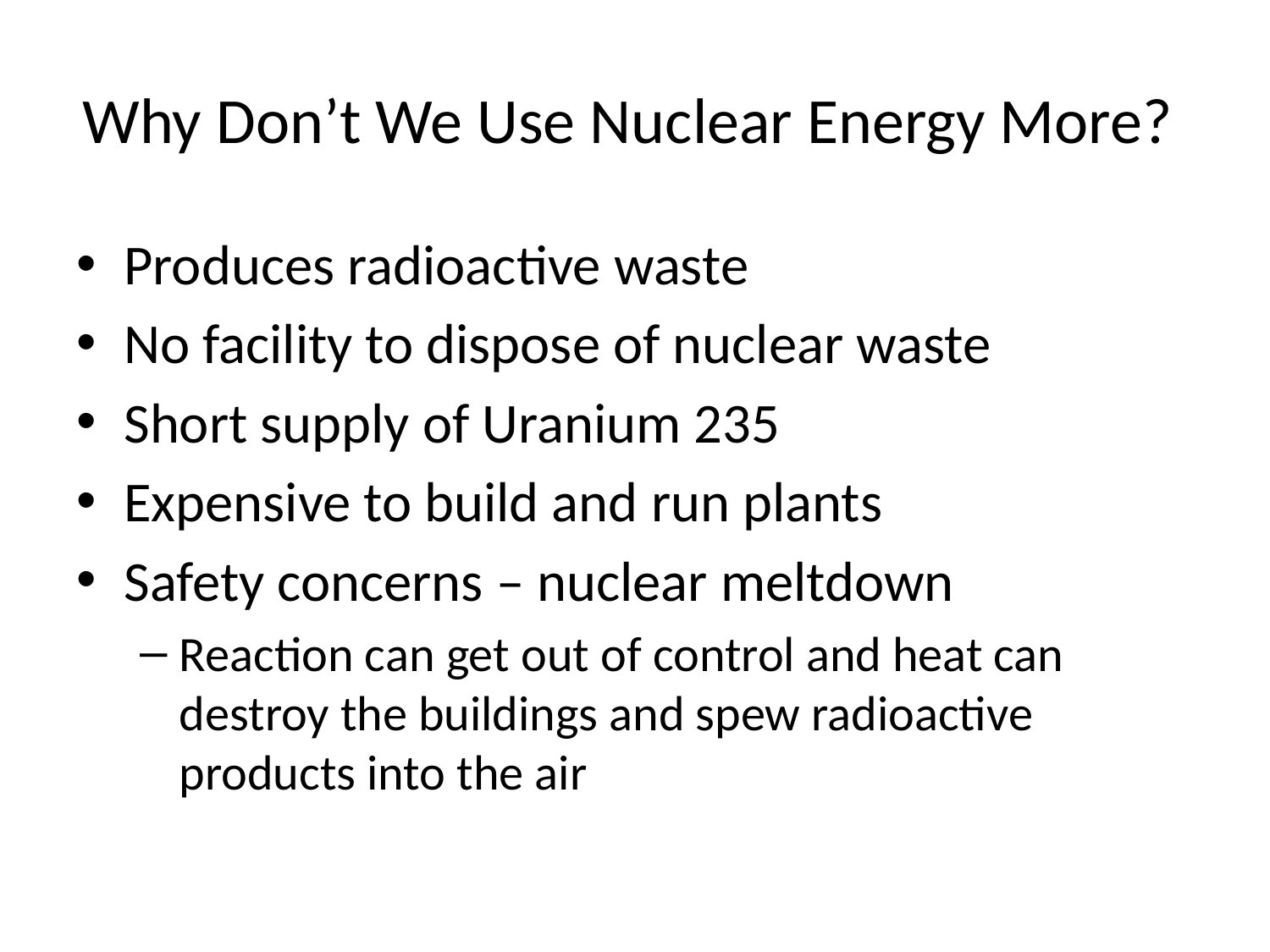

# Why Don’t We Use Nuclear Energy More?
Produces radioactive waste
No facility to dispose of nuclear waste
Short supply of Uranium 235
Expensive to build and run plants
Safety concerns – nuclear meltdown
Reaction can get out of control and heat can destroy the buildings and spew radioactive products into the air